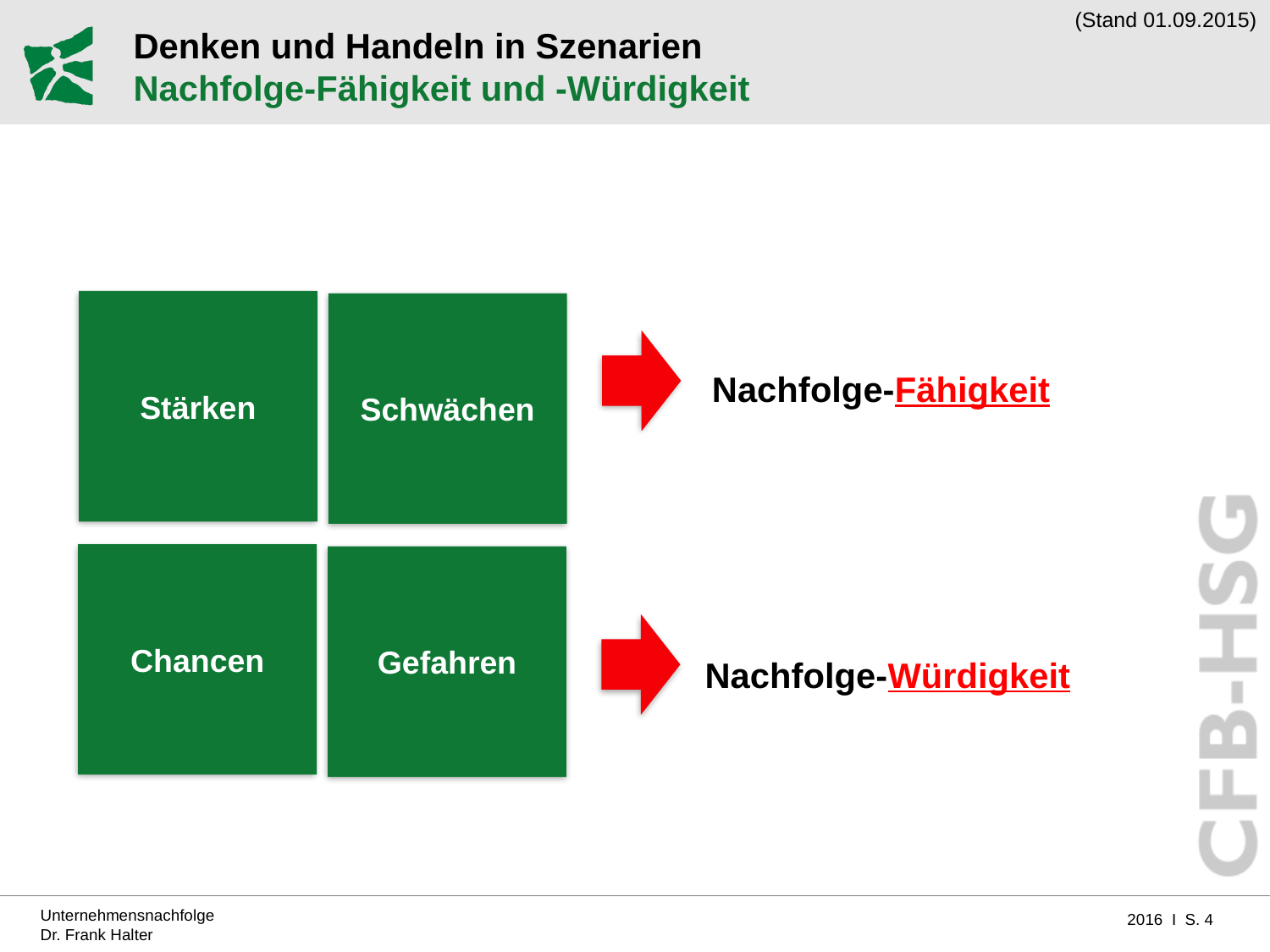

(Stand 01.09.2015)
# Denken und Handeln in Szenarien Nachfolge-Fähigkeit und -Würdigkeit
Stärken
Schwächen

Nachfolge-Fähigkeit
Chancen
Gefahren

Nachfolge-Würdigkeit